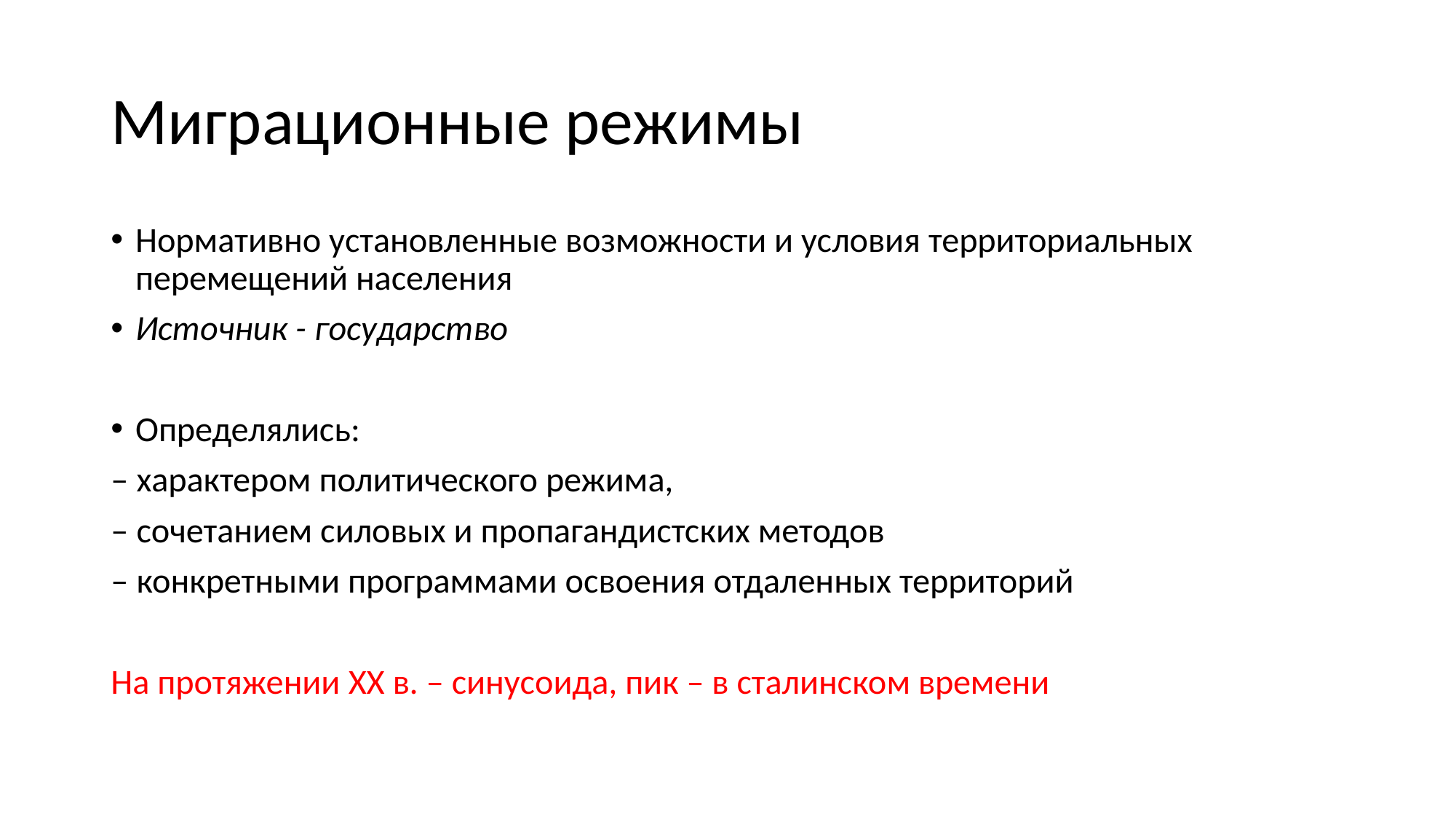

# Миграционные режимы
Нормативно установленные возможности и условия территориальных перемещений населения
Источник - государство

Определялись:
– характером политического режима,
– сочетанием силовых и пропагандистских методов
– конкретными программами освоения отдаленных территорий

На протяжении XX в. – синусоида, пик – в сталинском времени